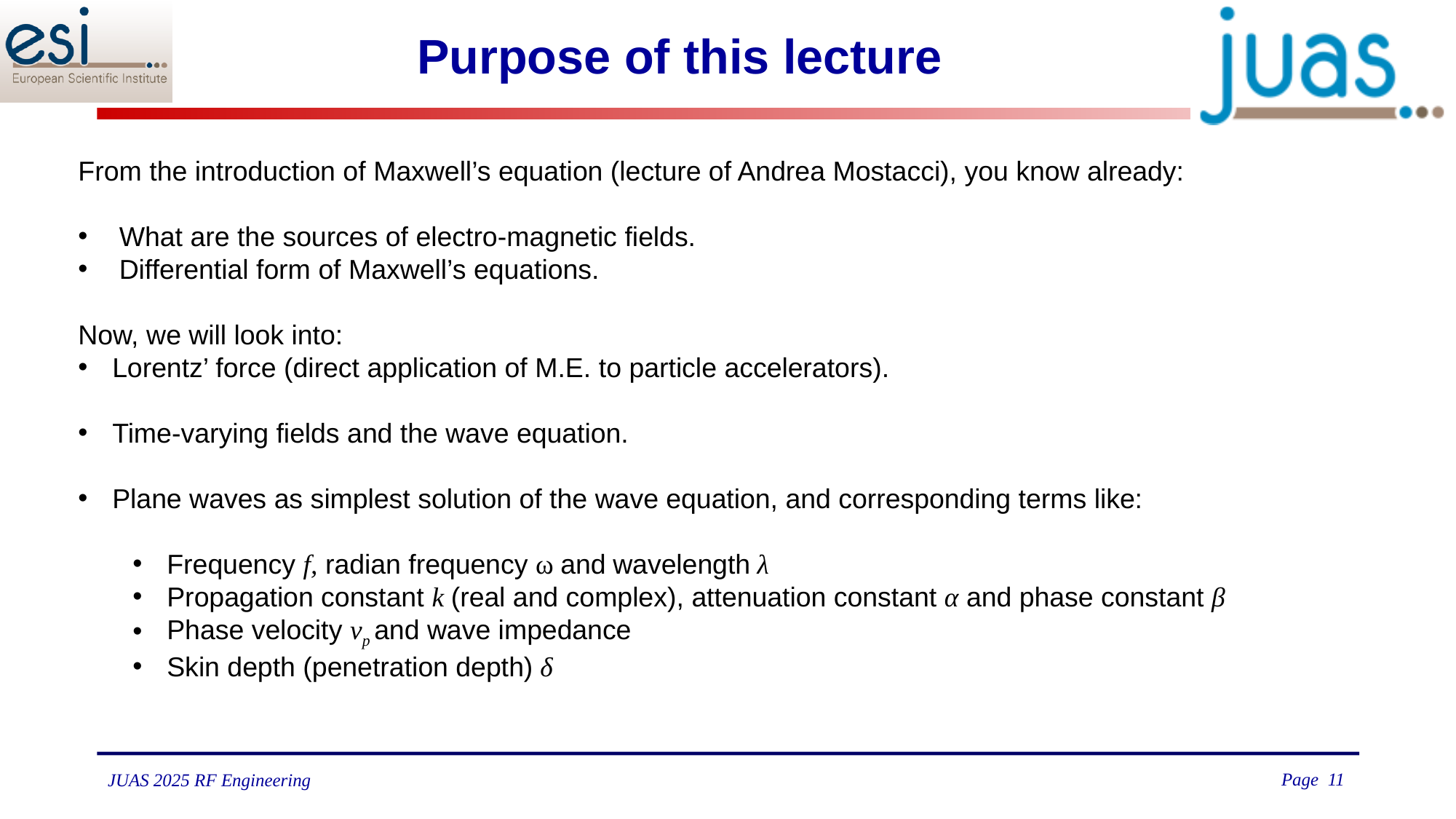

# Purpose of this lecture
From the introduction of Maxwell’s equation (lecture of Andrea Mostacci), you know already:

What are the sources of electro-magnetic fields.
Differential form of Maxwell’s equations.

Now, we will look into:
Lorentz’ force (direct application of M.E. to particle accelerators).

Time-varying fields and the wave equation.

Plane waves as simplest solution of the wave equation, and corresponding terms like:
Frequency f, radian frequency ω and wavelength λ
Propagation constant k (real and complex), attenuation constant α and phase constant β
Phase velocity vp and wave impedance
Skin depth (penetration depth) δ